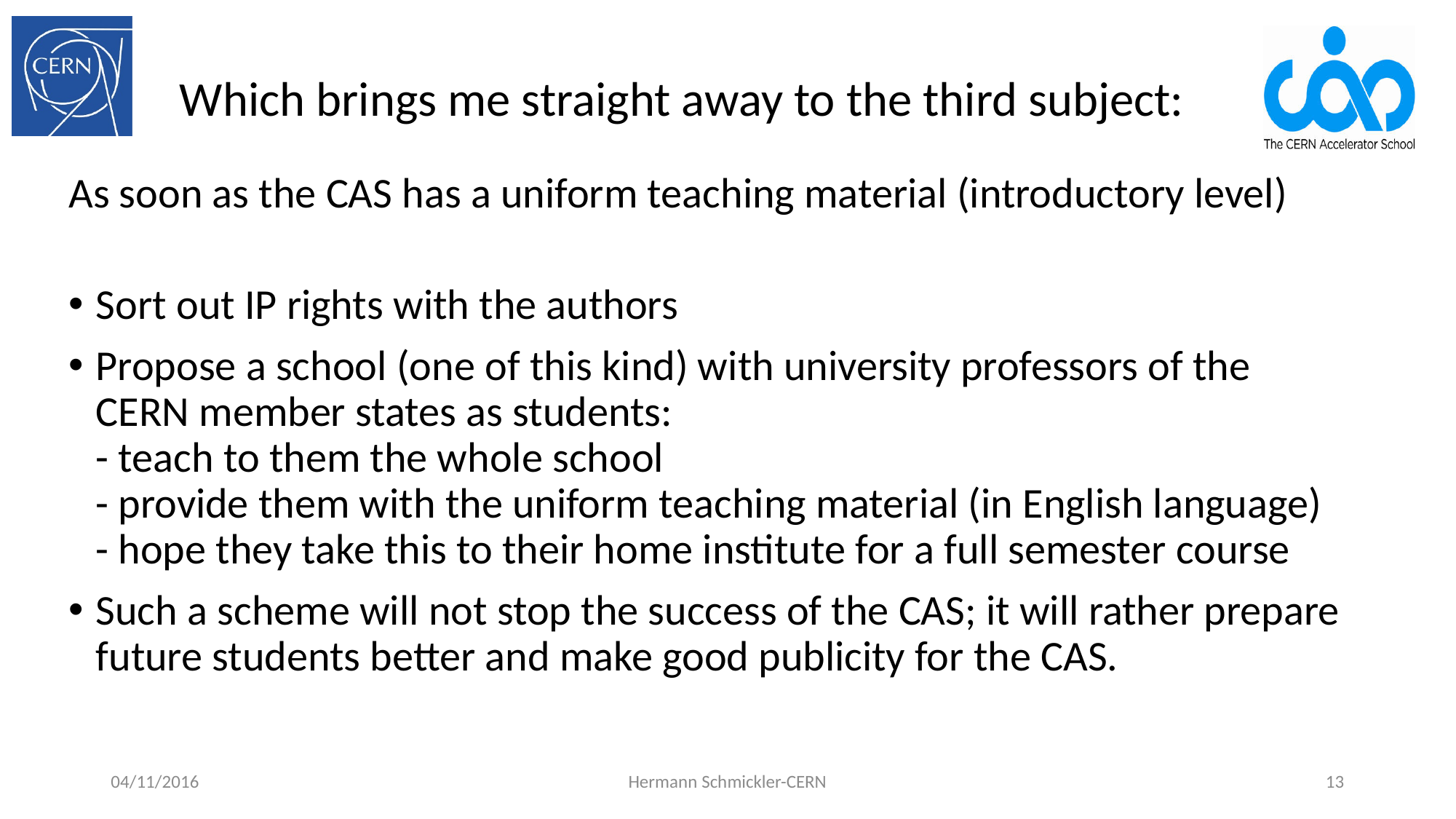

# Which brings me straight away to the third subject:
As soon as the CAS has a uniform teaching material (introductory level)
Sort out IP rights with the authors
Propose a school (one of this kind) with university professors of the CERN member states as students:
- teach to them the whole school
- provide them with the uniform teaching material (in English language)
- hope they take this to their home institute for a full semester course
Such a scheme will not stop the success of the CAS; it will rather prepare future students better and make good publicity for the CAS.
04/11/2016
Hermann Schmickler-CERN
13